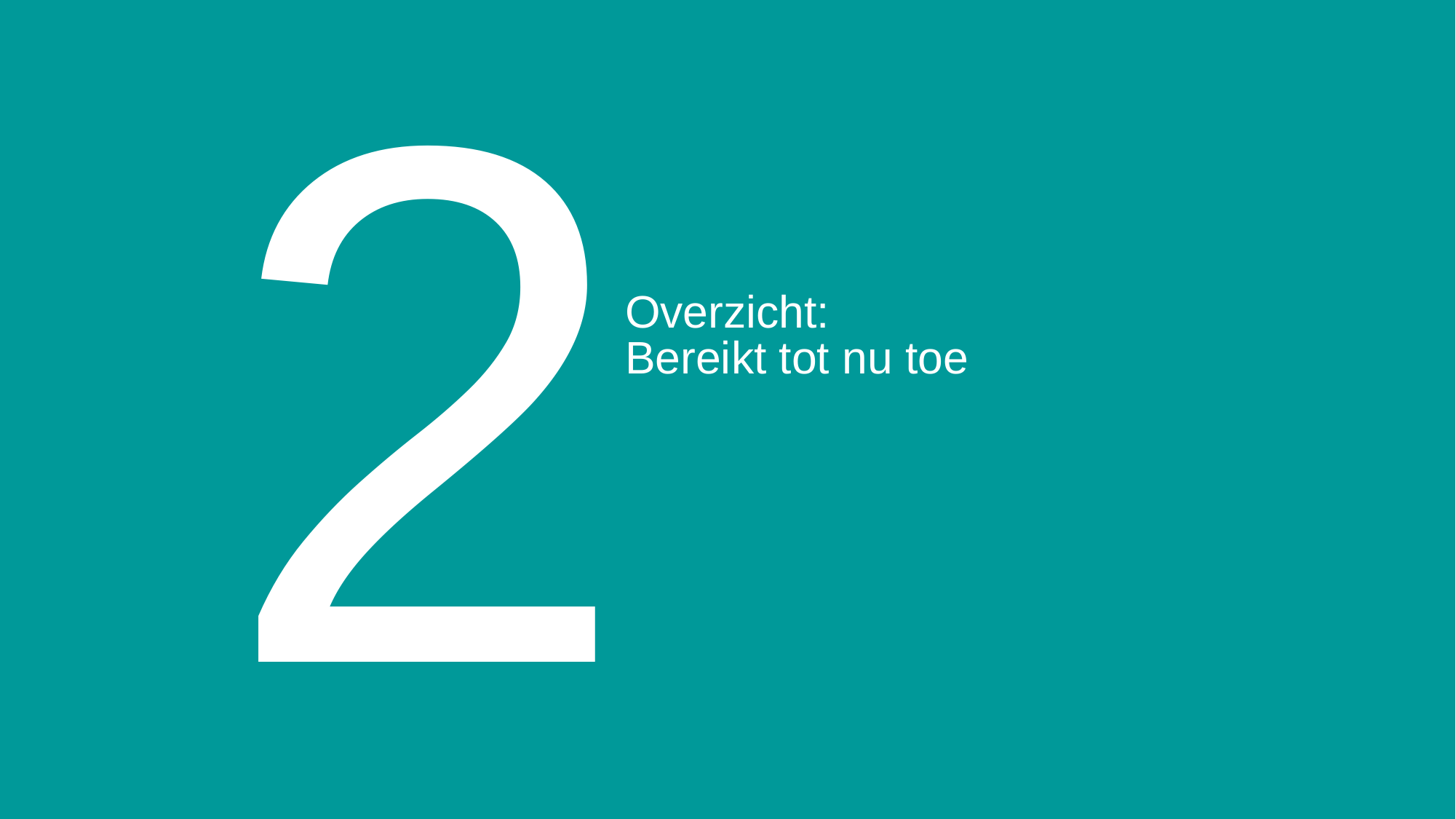

2
# Overzicht: Bereikt tot nu toe